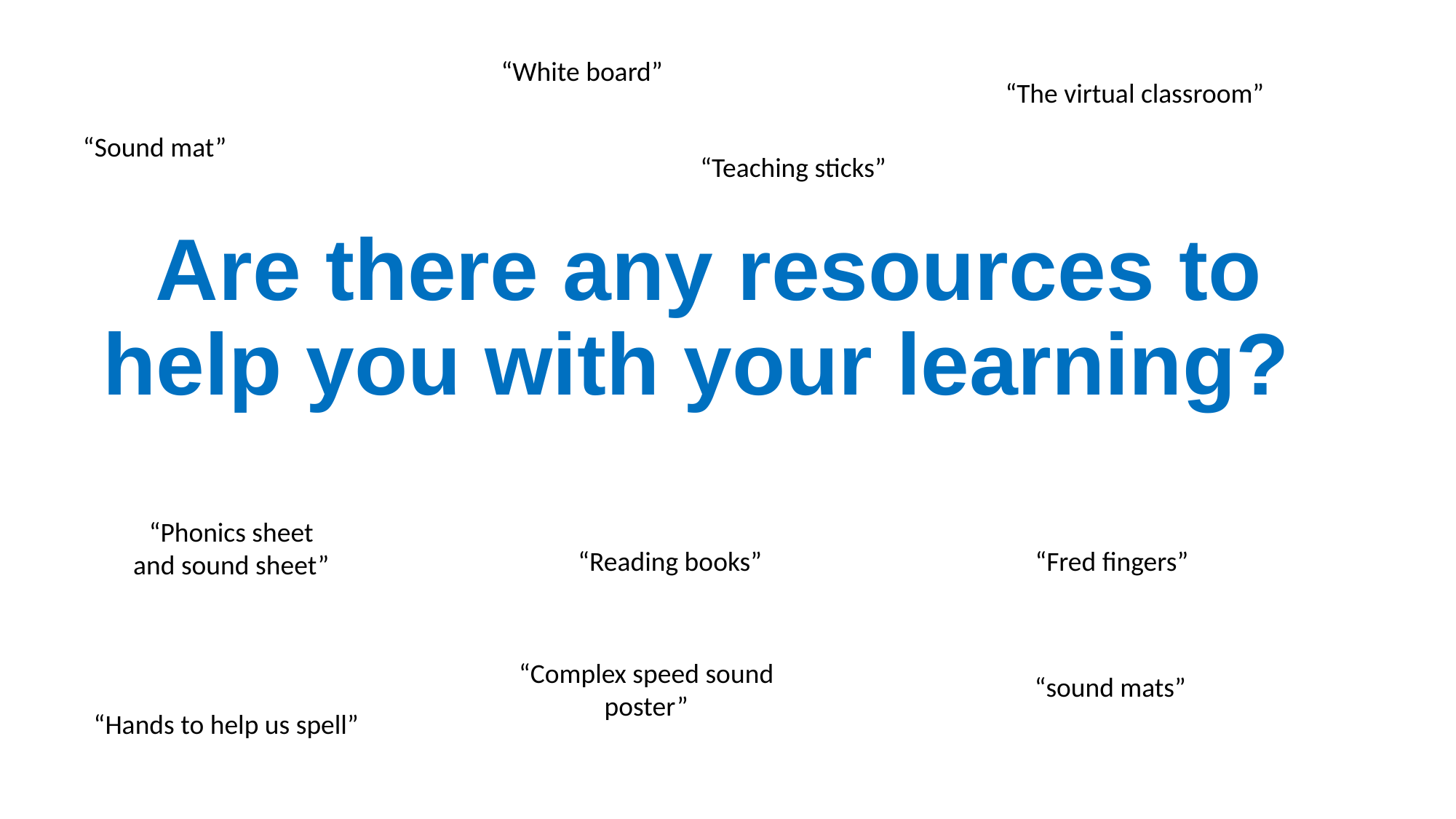

“White board”
“The virtual classroom”
“Sound mat”
# Are there any resources to help you with your learning?
“Teaching sticks”
“Phonics sheet and sound sheet”
“Reading books”
“Fred fingers”
“Complex speed sound poster”
“sound mats”
“Hands to help us spell”